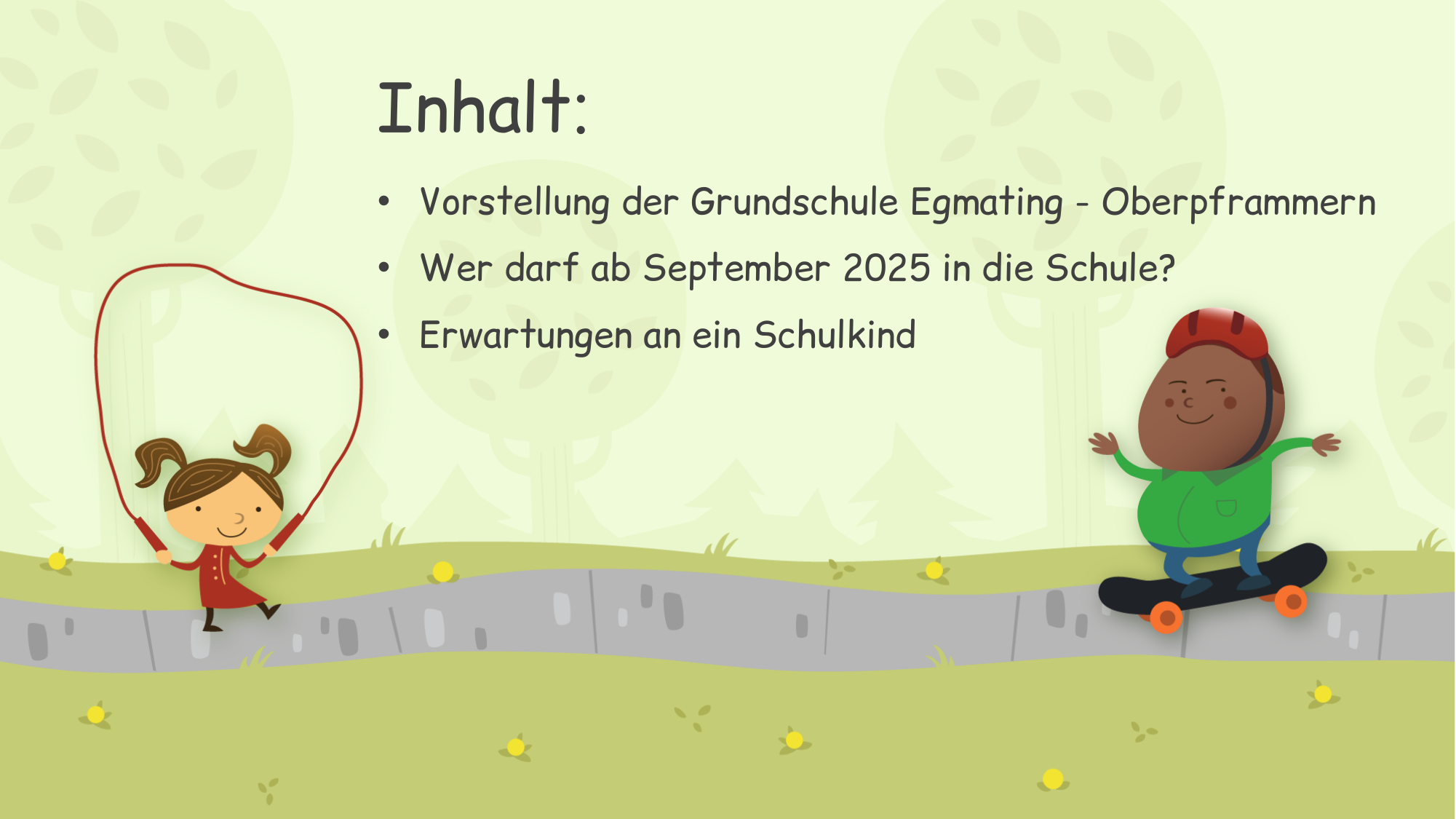

# Inhalt:
Vorstellung der Grundschule Egmating - Oberpframmern
Wer darf ab September 2025 in die Schule?
Erwartungen an ein Schulkind